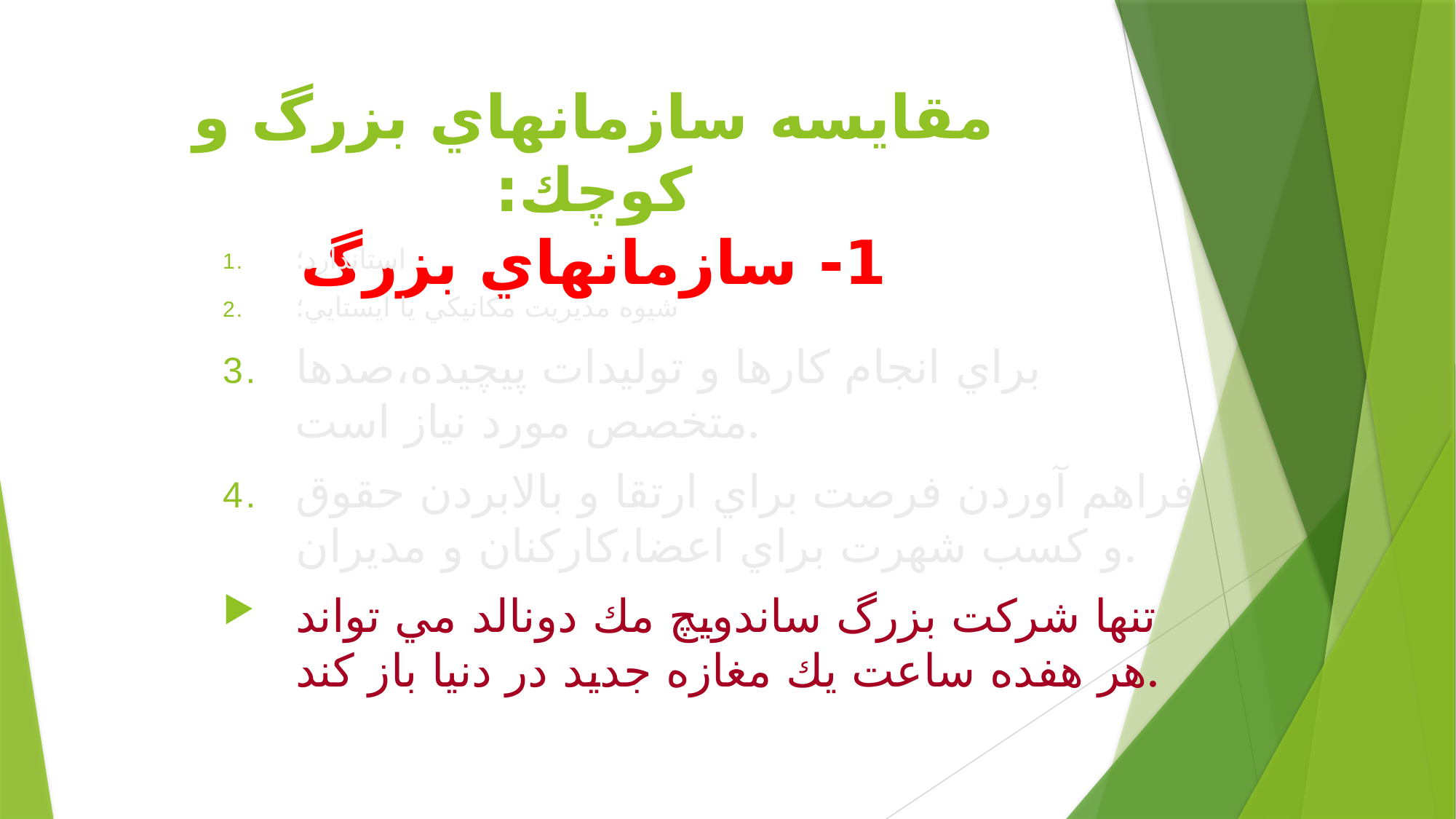

# مقايسه سازمانهاي بزرگ و كوچك: 1- سازمانهاي بزرگ
استاندارد؛
شيوه مديريت مكانيكي يا ايستايي؛
براي انجام كارها و توليدات پيچيده،صدها متخصص مورد نياز است.
فراهم آوردن فرصت براي ارتقا و بالابردن حقوق و كسب شهرت براي اعضا،كاركنان و مديران.
تنها شركت بزرگ ساندويچ مك دونالد مي تواند هر هفده ساعت يك مغازه جديد در دنيا باز كند.